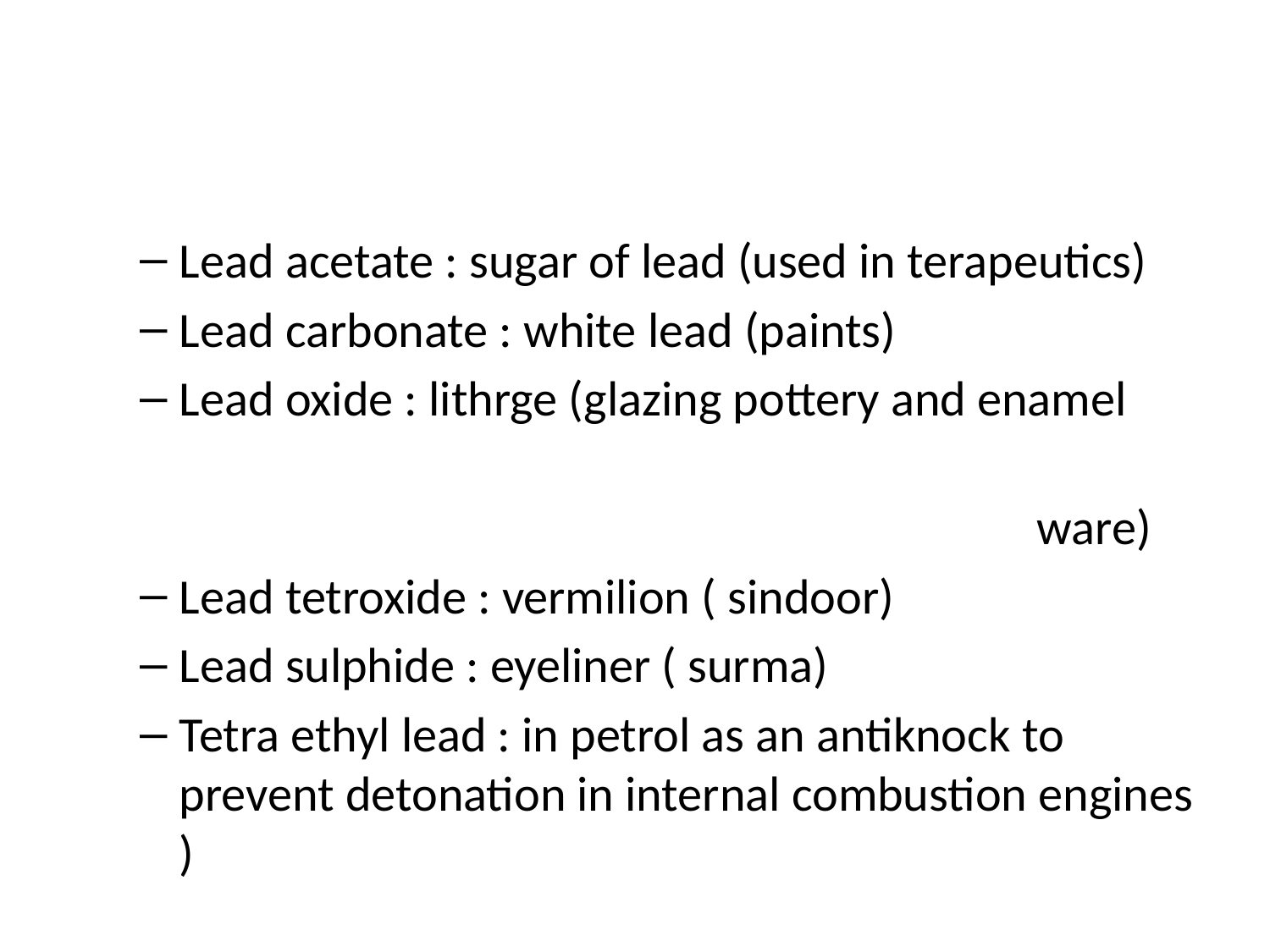

#
Lead acetate : sugar of lead (used in terapeutics)
Lead carbonate : white lead (paints)
Lead oxide : lithrge (glazing pottery and enamel
                                                                                ware)
Lead tetroxide : vermilion ( sindoor)
Lead sulphide : eyeliner ( surma)
Tetra ethyl lead : in petrol as an antiknock to prevent detonation in internal combustion engines )